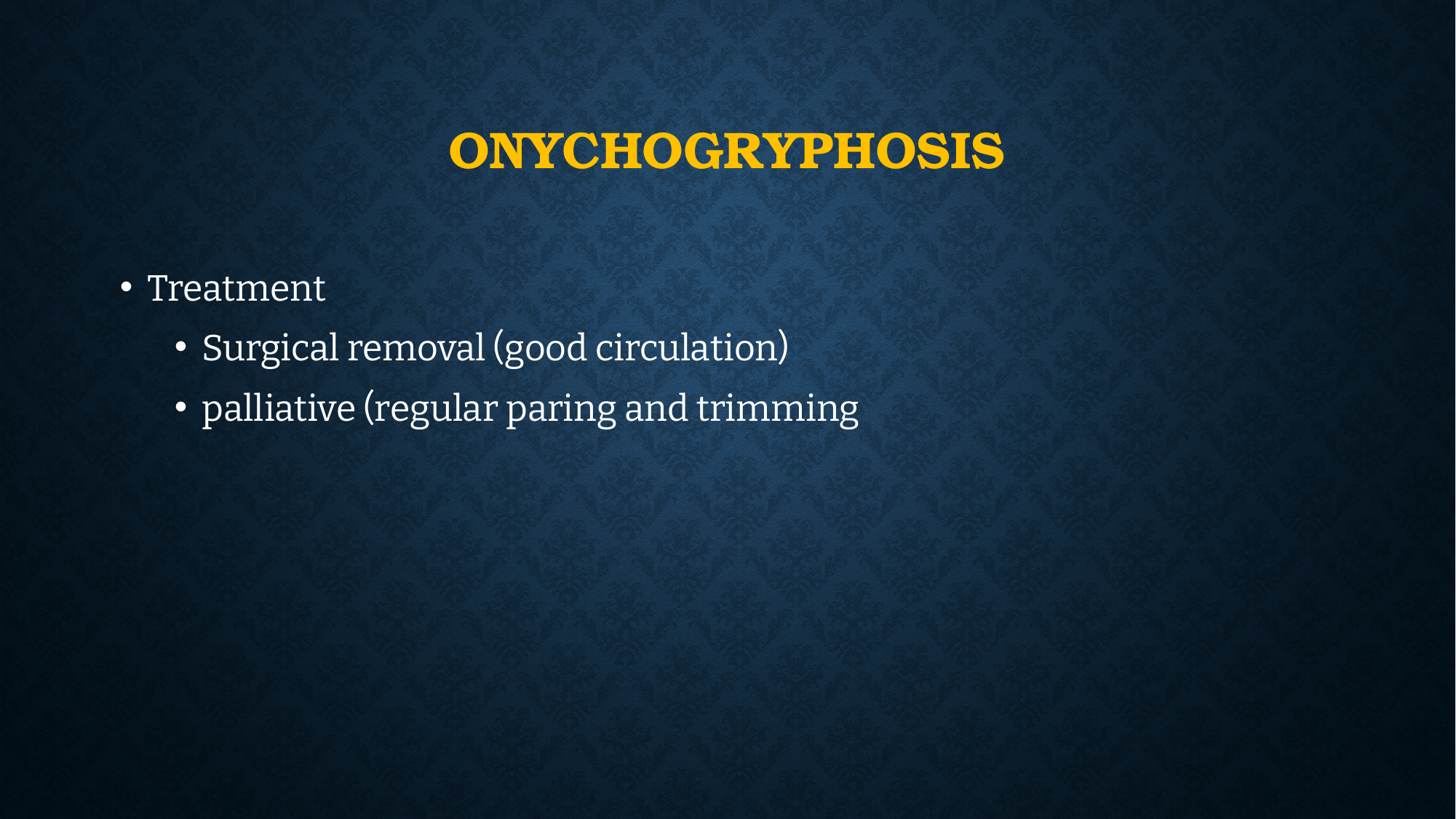

# onychogryphosis
Treatment
Surgical removal (good circulation)
palliative (regular paring and trimming